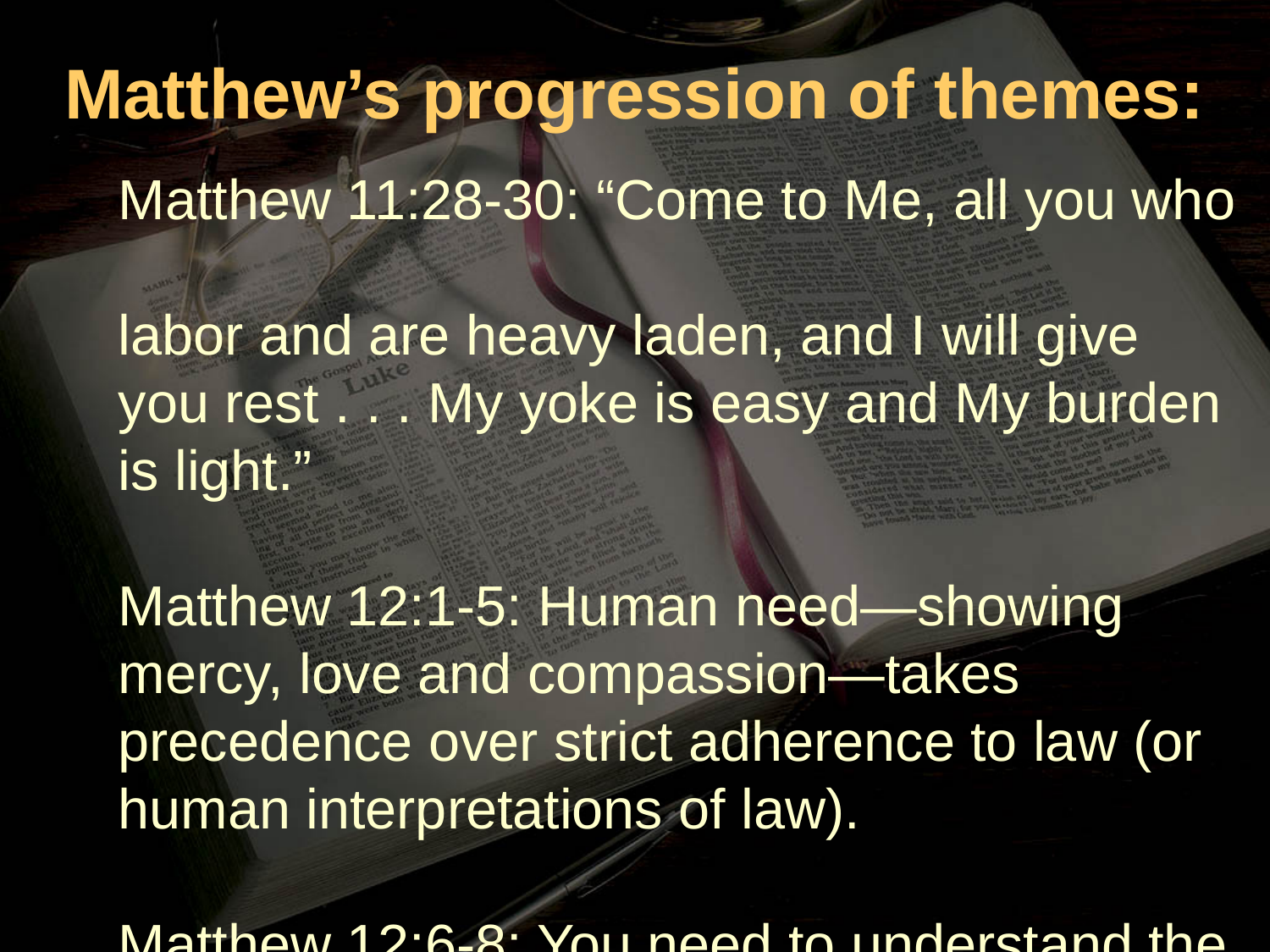

Matthew’s progression of themes:
Matthew 11:28-30: “Come to Me, all you who
labor and are heavy laden, and I will give you rest . . . My yoke is easy and My burden is light.”

Matthew 12:1-5: Human need—showing mercy, love and compassion—takes precedence over strict adherence to law (or human interpretations of law).

Matthew 12:6-8: You need to understand the meaning of “I desire mercy over sacrifice.”